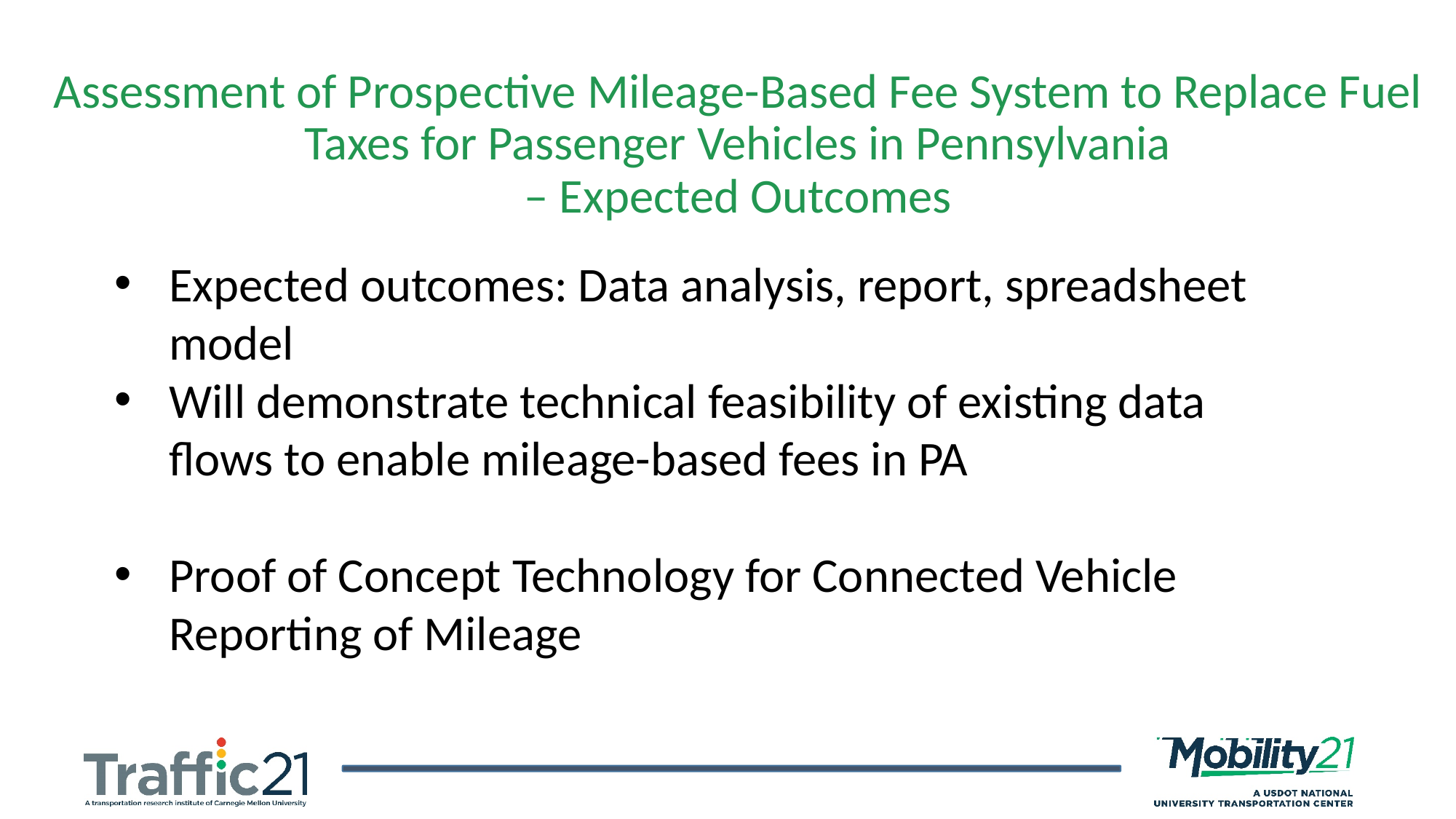

Assessment of Prospective Mileage-Based Fee System to Replace Fuel Taxes for Passenger Vehicles in Pennsylvania
– Expected Outcomes
Expected outcomes: Data analysis, report, spreadsheet model
Will demonstrate technical feasibility of existing data flows to enable mileage-based fees in PA

Proof of Concept Technology for Connected Vehicle Reporting of Mileage